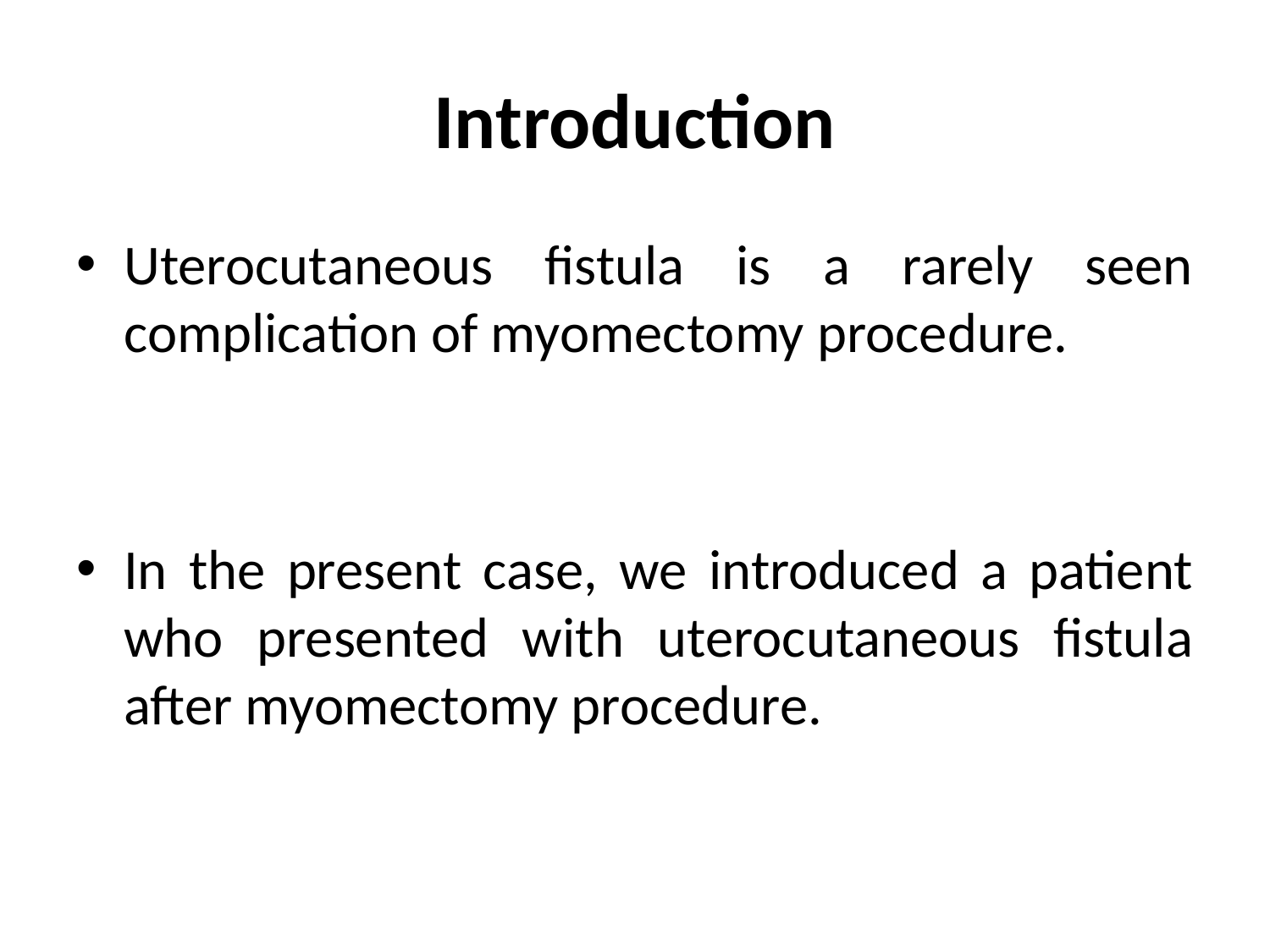

# Introduction
Uterocutaneous fistula is a rarely seen complication of myomectomy procedure.

In the present case, we introduced a patient who presented with uterocutaneous fistula after myomectomy procedure.